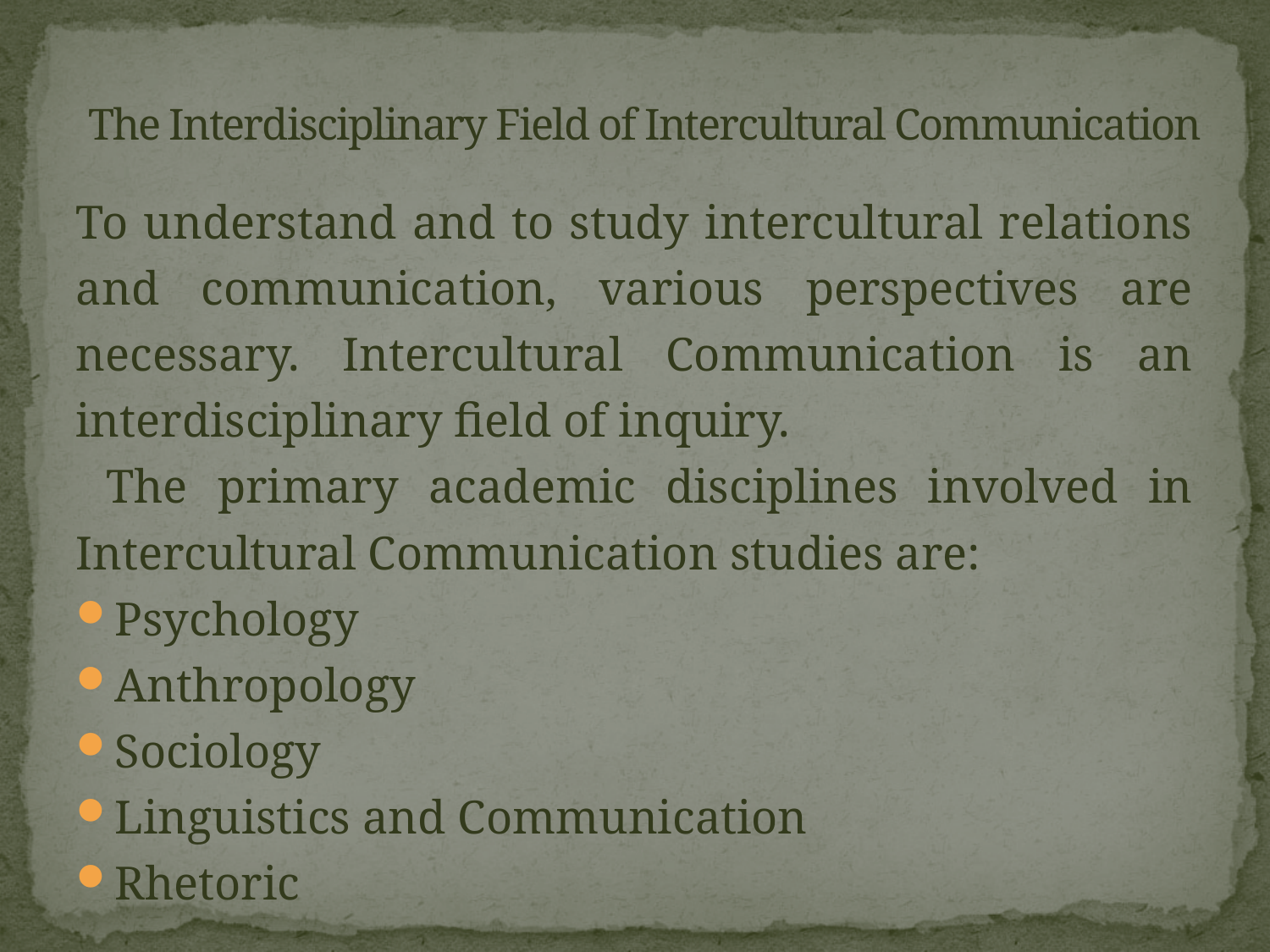

# The Interdisciplinary Field of Intercultural Communication
To understand and to study intercultural relations and communication, various perspectives are necessary. Intercultural Communication is an interdisciplinary field of inquiry.
 The primary academic disciplines involved in Intercultural Communication studies are:
Psychology
Anthropology
Sociology
Linguistics and Communication
Rhetoric